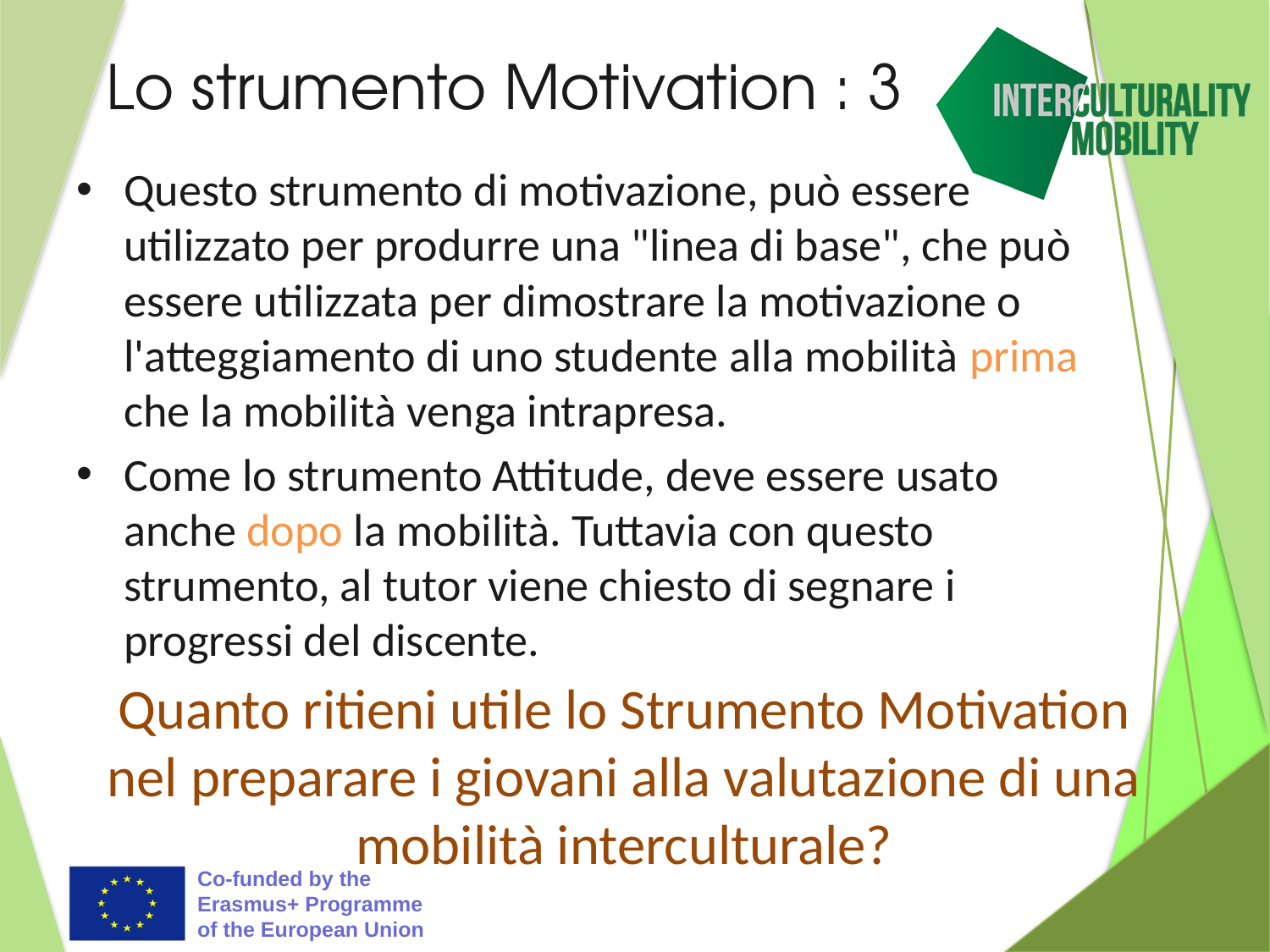

# Lo strumento Motivation : 3
Questo strumento di motivazione, può essere utilizzato per produrre una "linea di base", che può essere utilizzata per dimostrare la motivazione o l'atteggiamento di uno studente alla mobilità prima che la mobilità venga intrapresa.
Come lo strumento Attitude, deve essere usato anche dopo la mobilità. Tuttavia con questo strumento, al tutor viene chiesto di segnare i progressi del discente.

Quanto ritieni utile lo Strumento Motivation nel preparare i giovani alla valutazione di una mobilità interculturale?